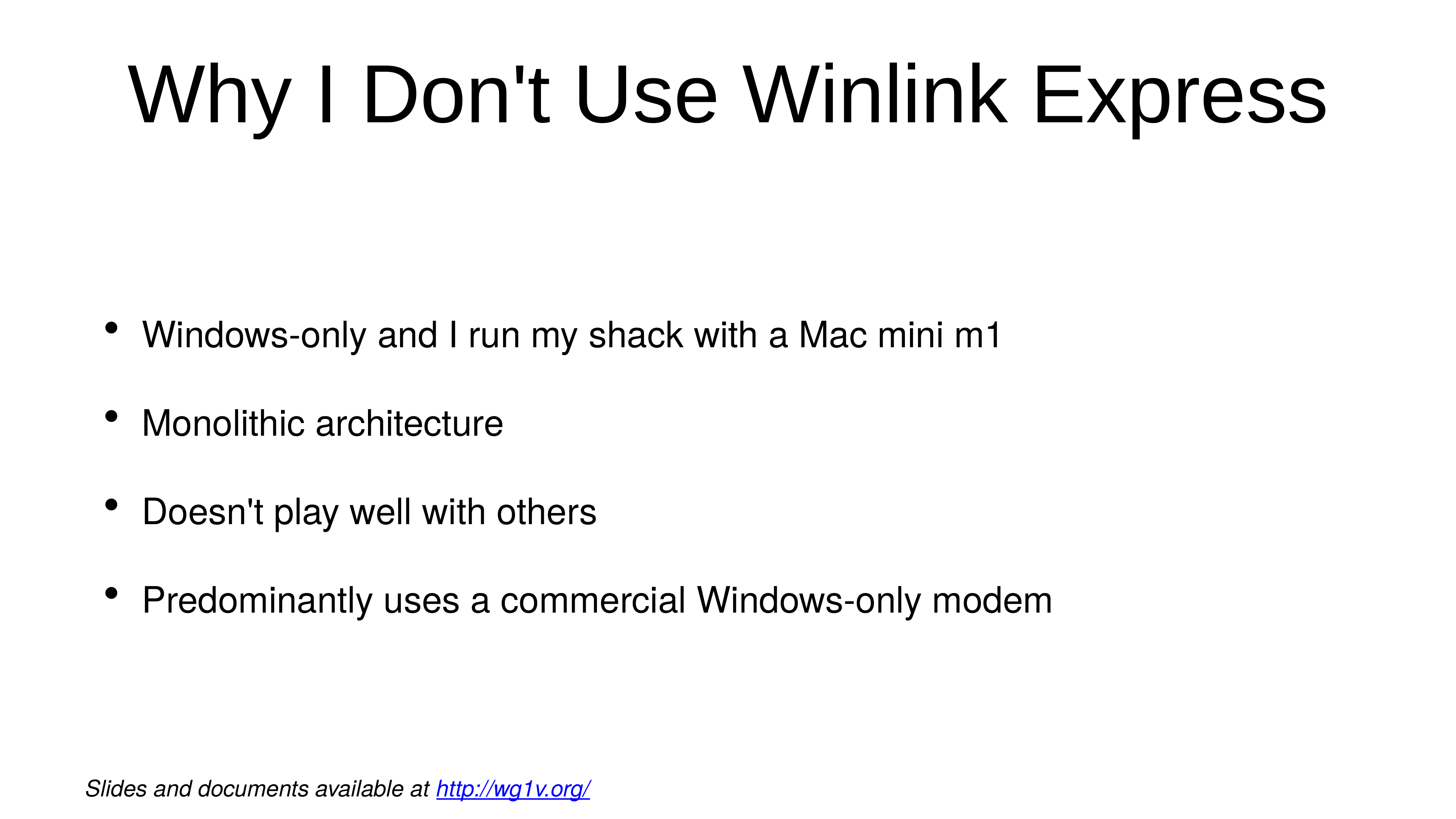

# Why I Don't Use Winlink Express
Windows-only and I run my shack with a Mac mini m1
Monolithic architecture
Doesn't play well with others
Predominantly uses a commercial Windows-only modem